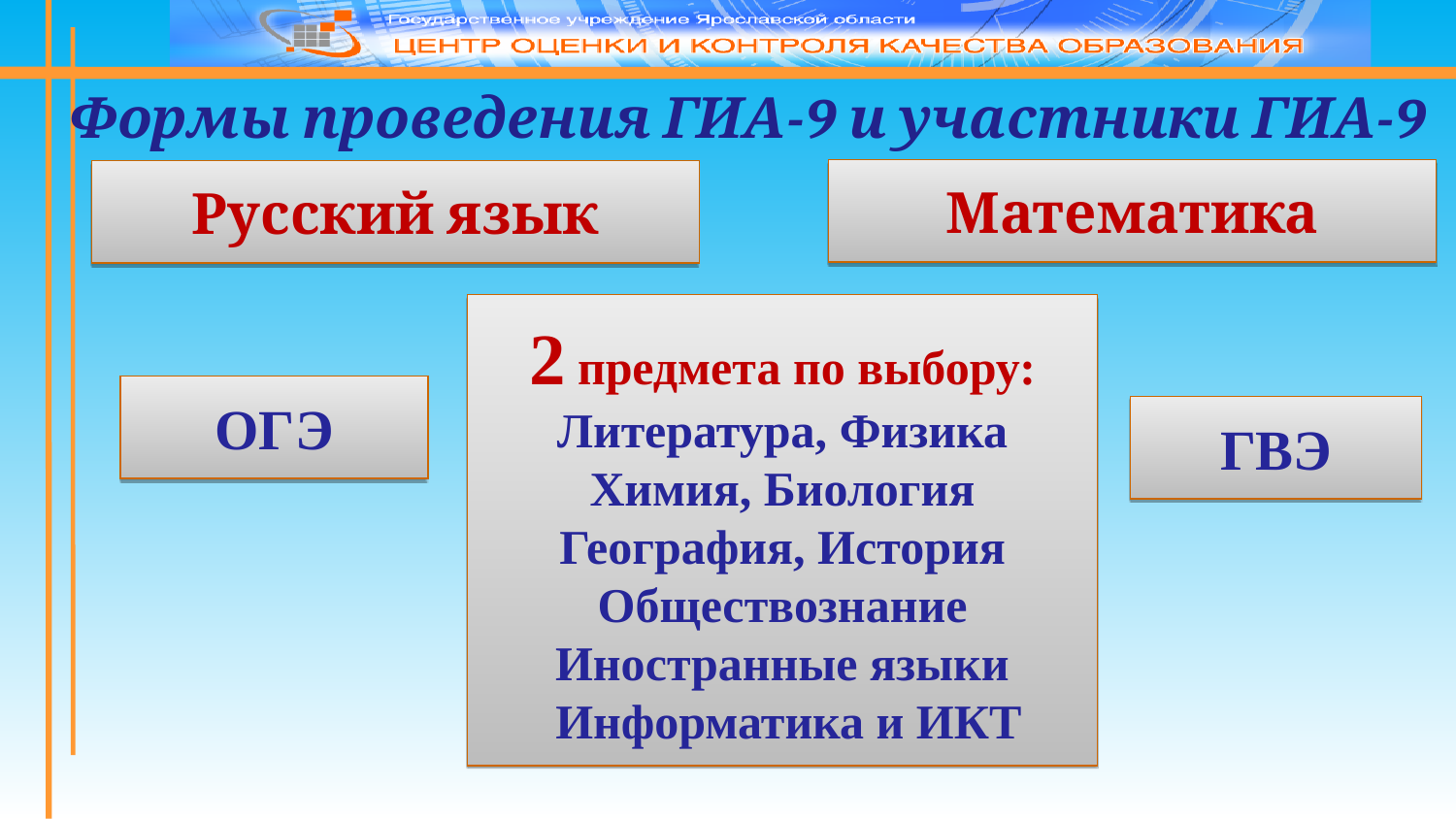

Формы проведения ГИА-9 и участники ГИА-9
Математика
Русский язык
2 предмета по выбору:
Литература, Физика
Химия, Биология
География, История
Обществознание
Иностранные языки
 Информатика и ИКТ
ОГЭ
ГВЭ